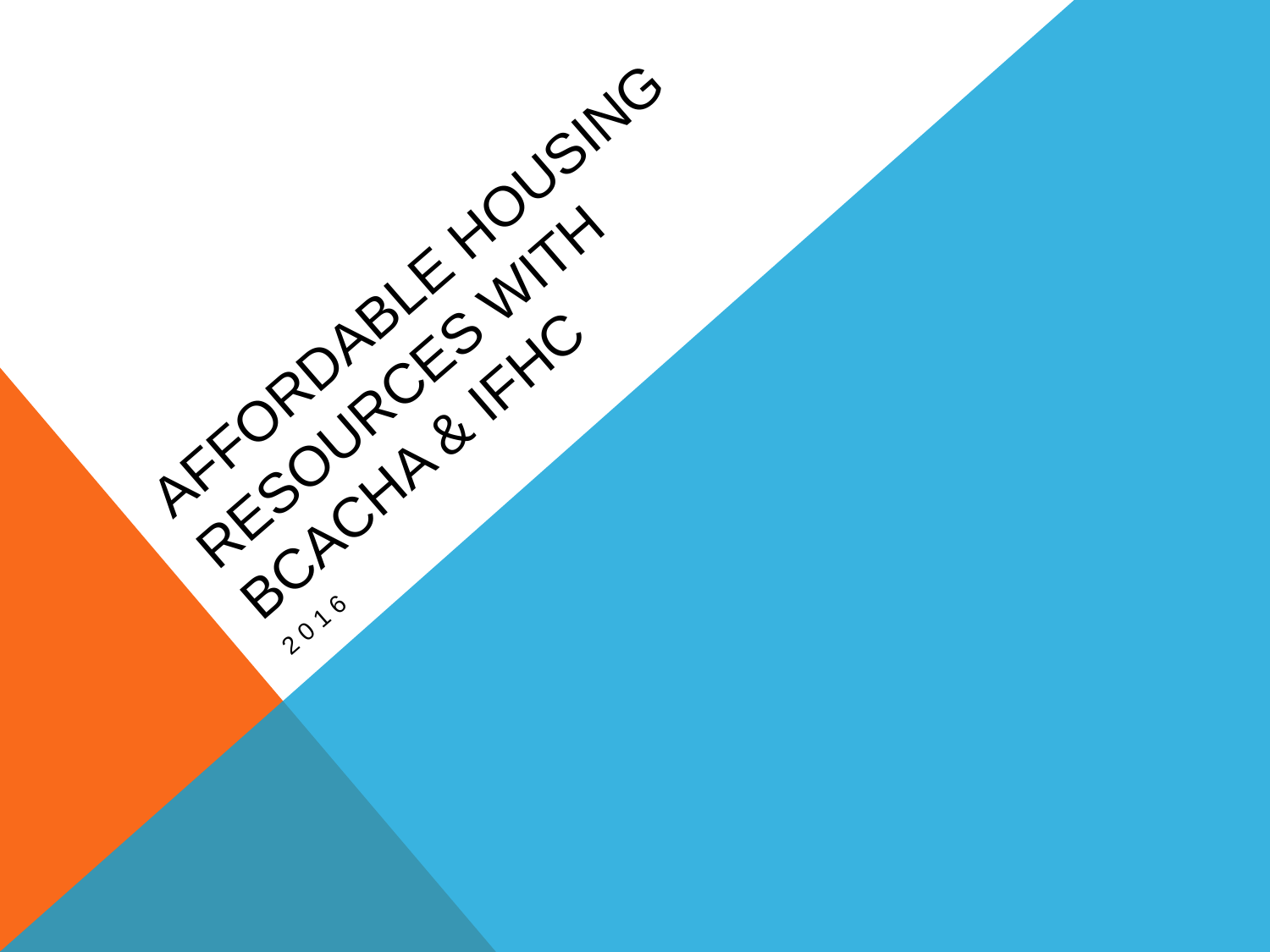

# Affordable Housing Resources with BCACHA & IFHC
2016